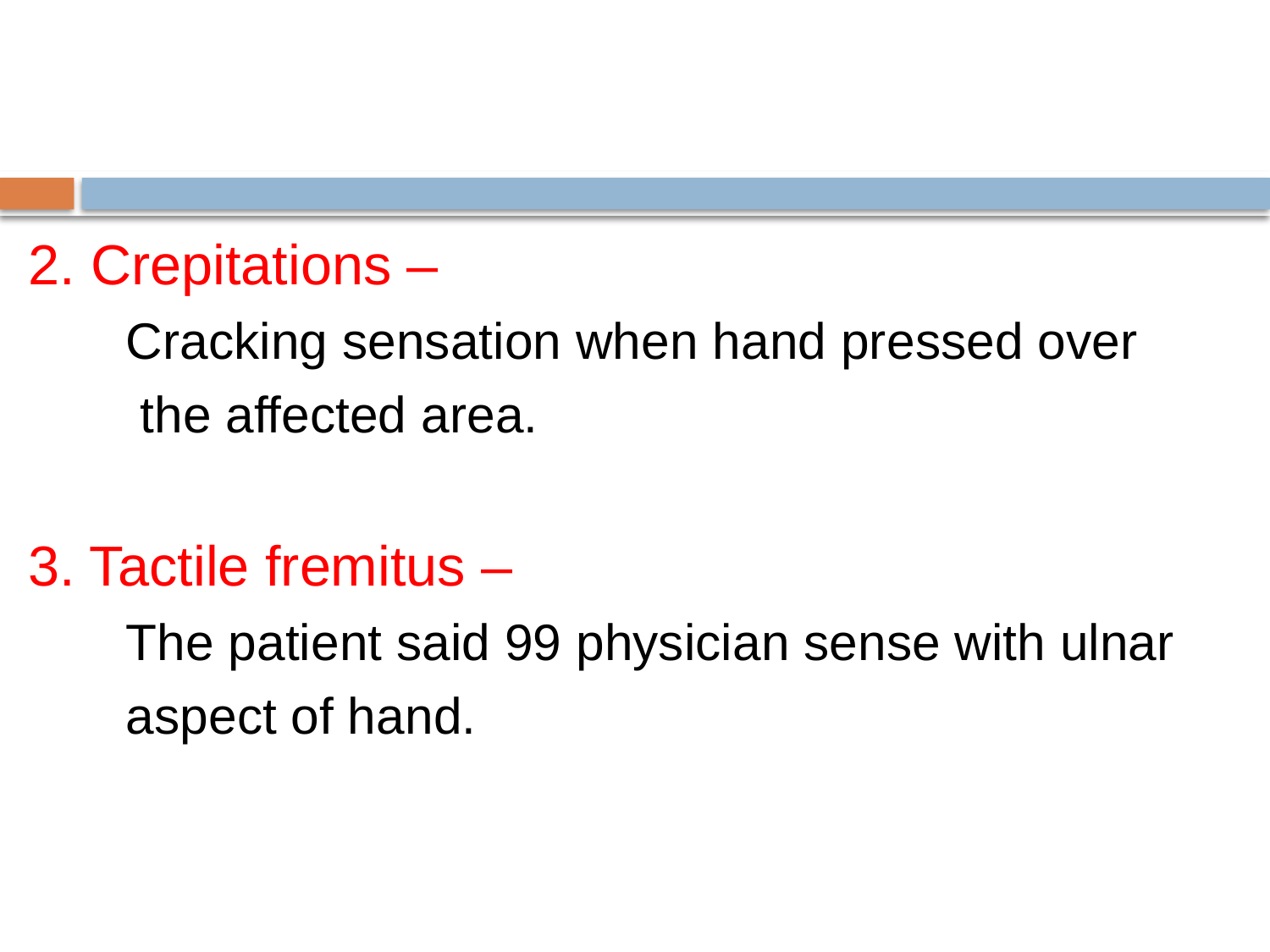

#
 2. Crepitations –
        Cracking sensation when hand pressed over
         the affected area.

 3. Tactile fremitus –
        The patient said 99 physician sense with ulnar
        aspect of hand.